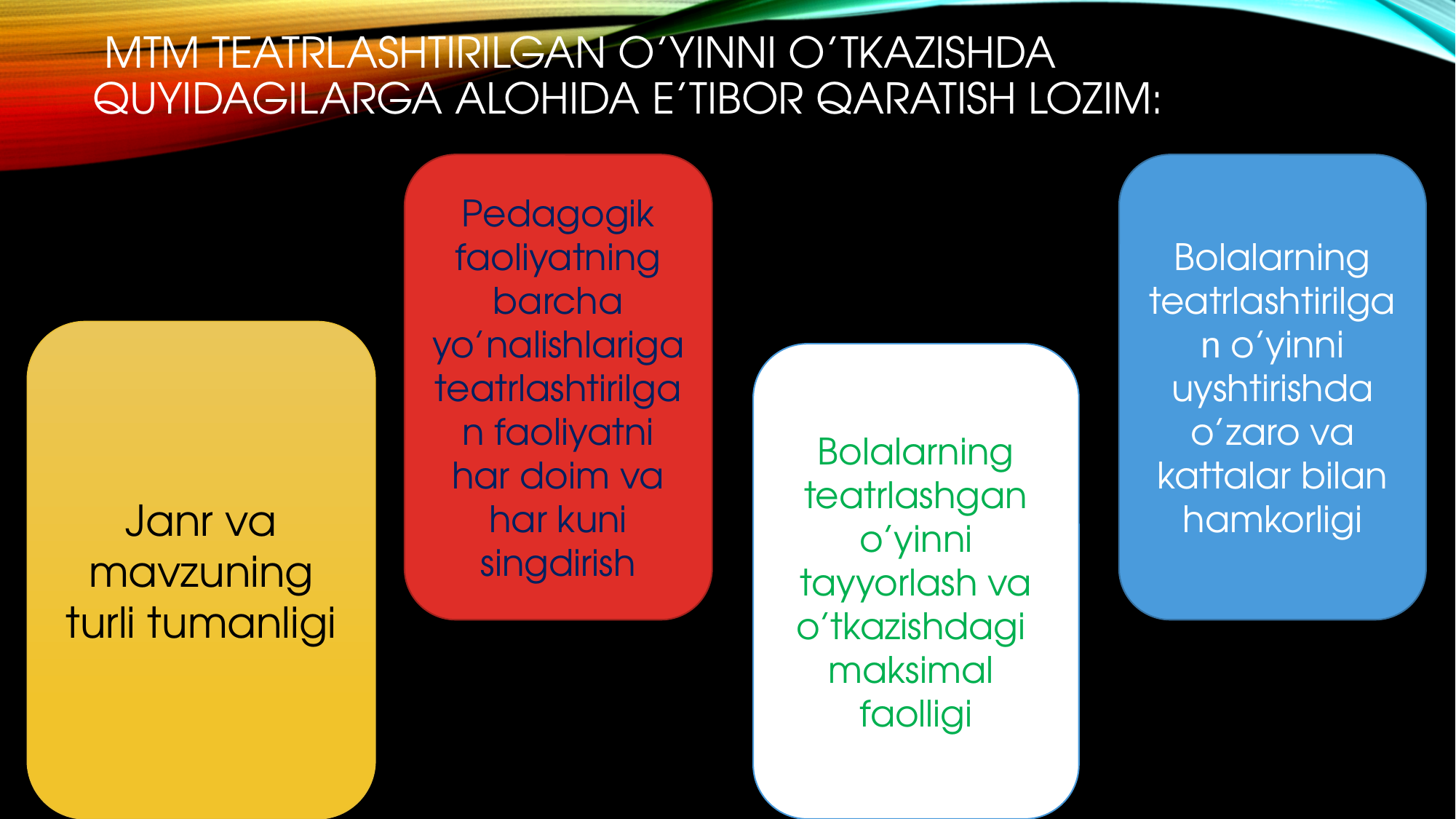

# MTM TEATRLASHTIRILGAN O’YINNI O’TKAZISHDA QUYIDAGILARGA ALOHIDA E’TIBOR QARATISH LOZIM:
Pedagogik faoliyatning barcha yo’nalishlariga teatrlashtirilgan faoliyatni har doim va har kuni singdirish
Bolalarning teatrlashtirilgan o’yinni uyshtirishda o’zaro va kattalar bilan hamkorligi

Janr va mavzuning turli tumanligi
Bolalarning teatrlashgan o’yinni tayyorlash va o’tkazishdagi  maksimal  faolligi